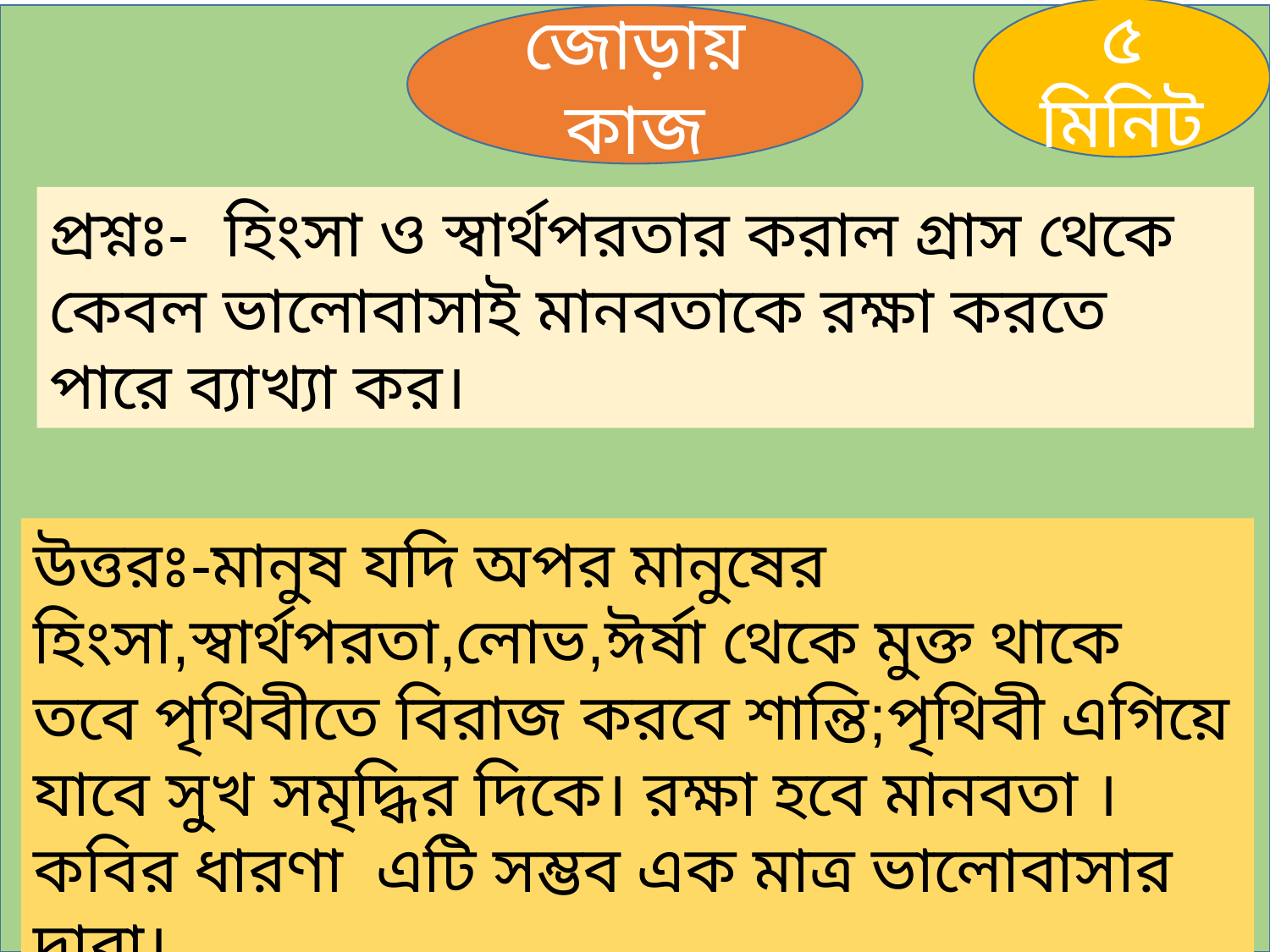

৫ মিনিট

জোড়ায় কাজ
প্রশ্নঃ-  হিংসা ও স্বার্থপরতার করাল গ্রাস থেকে  কেবল ভালোবাসাই মানবতাকে রক্ষা করতে পারে ব্যাখ্যা কর।
উত্তরঃ-মানুষ যদি অপর মানুষের হিংসা,স্বার্থপরতা,লোভ,ঈর্ষা থেকে মুক্ত থাকে তবে পৃথিবীতে বিরাজ করবে শান্তি;পৃথিবী এগিয়ে যাবে সুখ সমৃদ্ধির দিকে। রক্ষা হবে মানবতা । কবির ধারণা  এটি সম্ভব এক মাত্র ভালোবাসার দ্বারা।